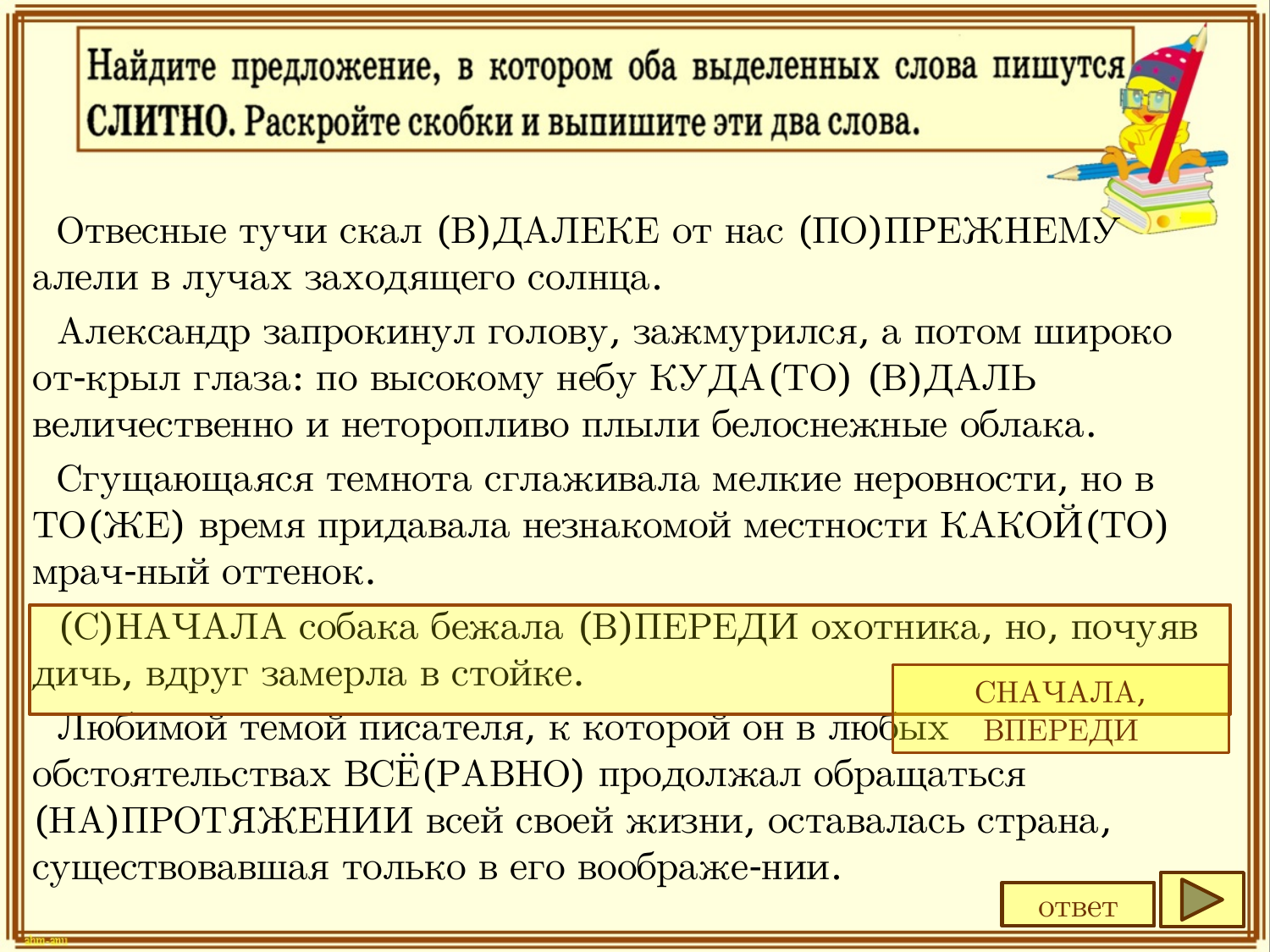

Отвесные тучи скал (В)ДАЛЕКЕ от нас (ПО)ПРЕЖНЕМУ алели в лучах заходящего солнца.
Александр запрокинул голову, зажмурился, а потом широко от-крыл глаза: по высокому небу КУДА(ТО) (В)ДАЛЬ величественно и неторопливо плыли белоснежные облака.
Сгущающаяся темнота сглаживала мелкие неровности, но в ТО(ЖЕ) время придавала незнакомой местности КАКОЙ(ТО) мрач-ный оттенок.
(С)НАЧАЛА собака бежала (В)ПЕРЕДИ охотника, но, почуяв дичь, вдруг замерла в стойке.
Любимой темой писателя, к которой он в любых обстоятельствах ВСЁ(РАВНО) продолжал обращаться (НА)ПРОТЯЖЕНИИ всей своей жизни, оставалась страна, существовавшая только в его воображе-нии.

СНАЧАЛА, ВПЕРЕДИ

ответ